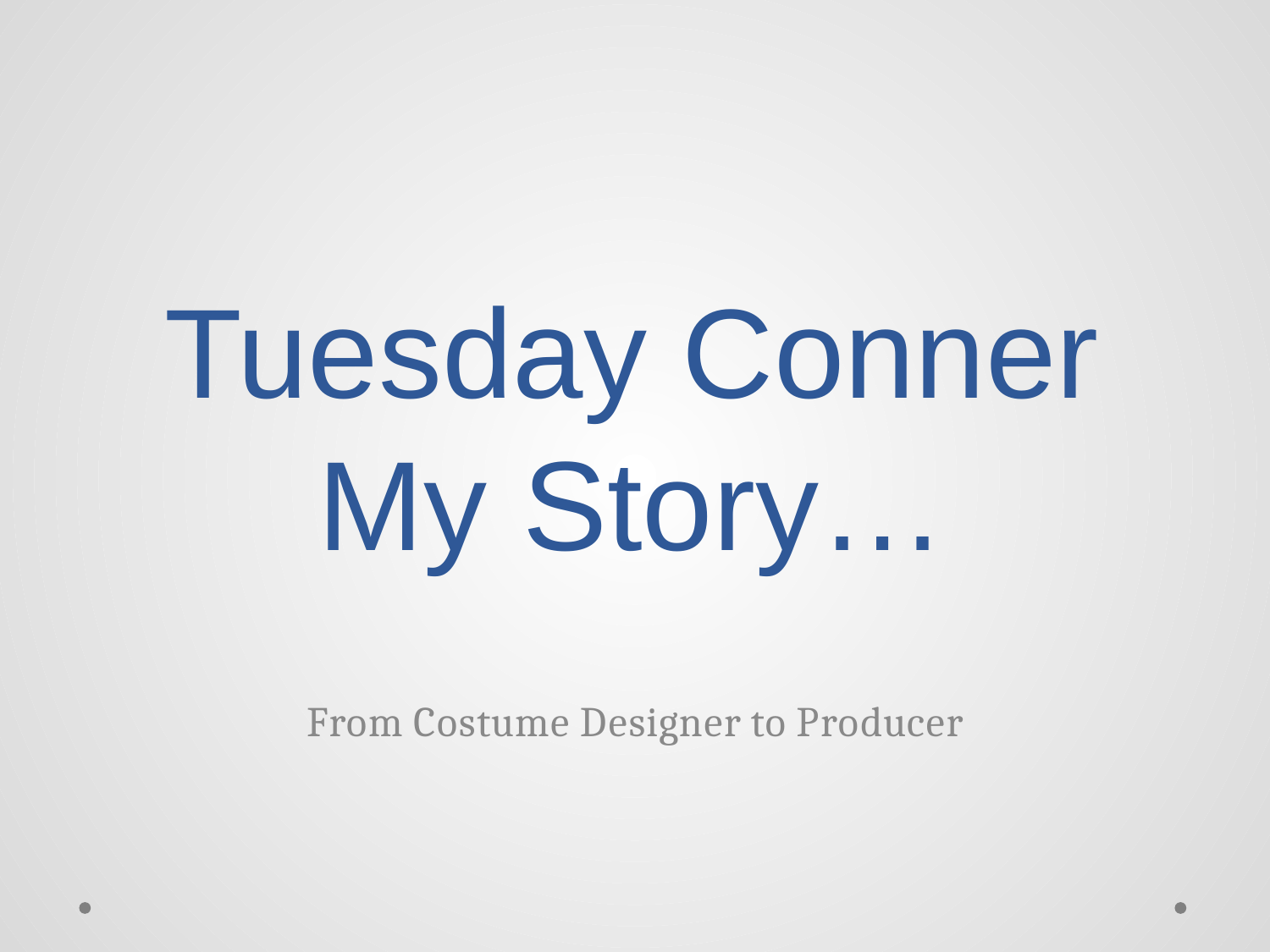

# Tuesday Conner My Story…
From Costume Designer to Producer